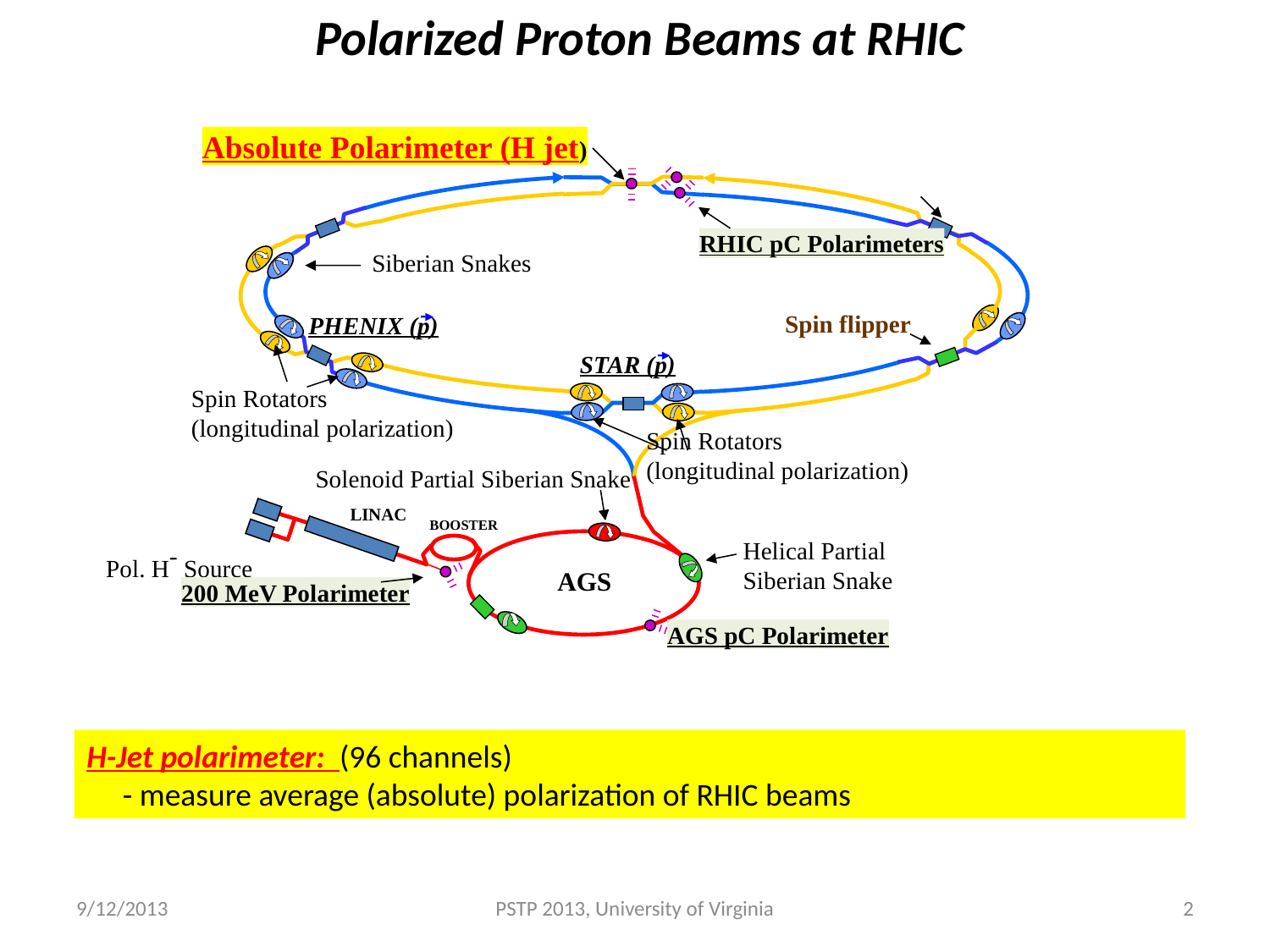

Polarized Proton Beams at RHIC
Absolute Polarimeter (H jet)

RHIC pC Polarimeters
Siberian Snakes

Spin flipper

PHENIX (p)

STAR (p)

Spin Rotators
(longitudinal polarization)

Spin Rotators
(longitudinal polarization)

Solenoid Partial Siberian Snake

LINAC

BOOSTER

Helical Partial
Siberian Snake

Pol. H- Source

AGS

200 MeV Polarimeter

AGS pC Polarimeter

Strong AGS Snake
H-Jet polarimeter:  (96 channels)
     - measure average (absolute) polarization of RHIC beams
9/12/2013
PSTP 2013, University of Virginia
2